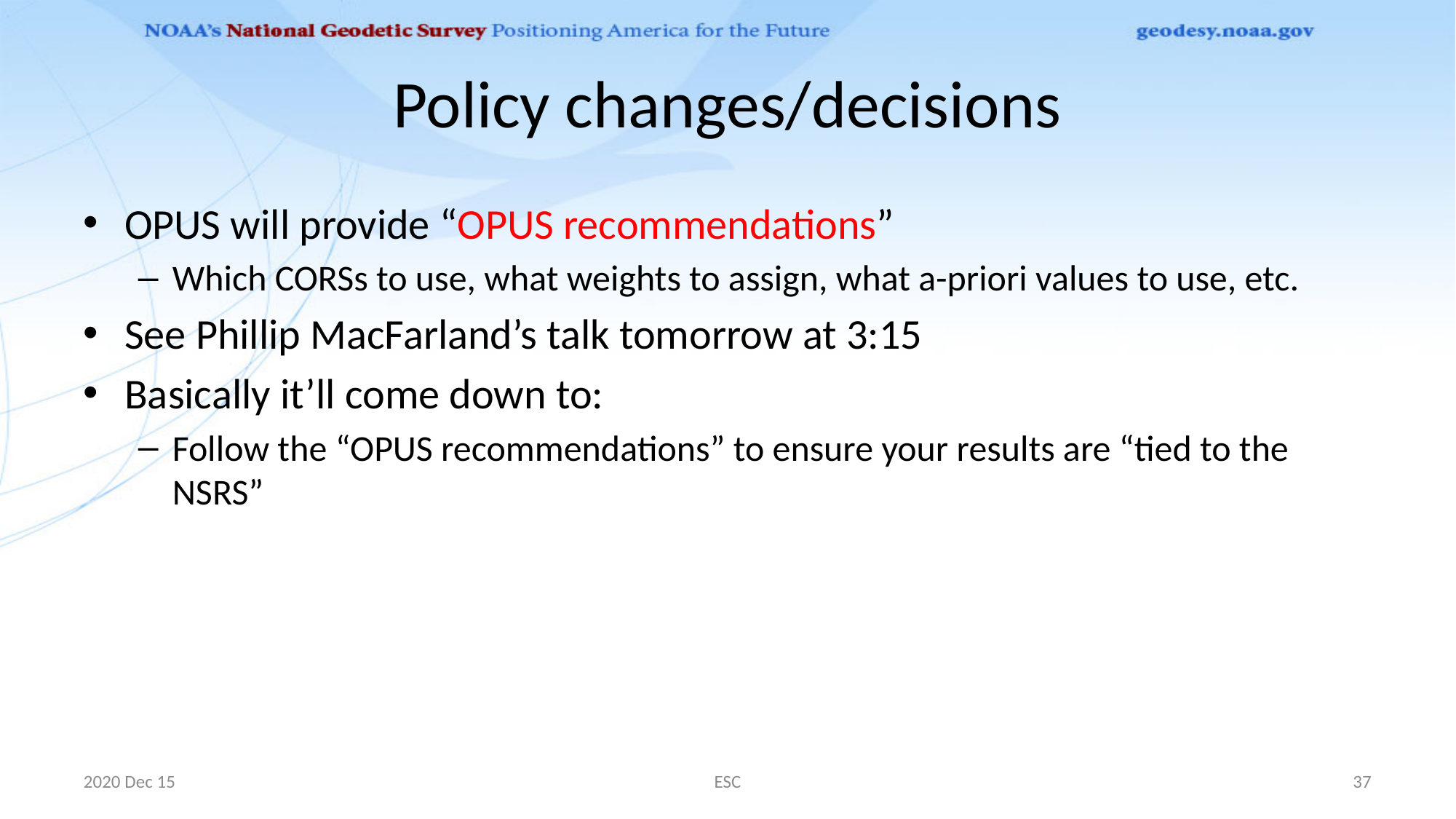

# Policy changes/decisions
OPUS will provide “OPUS recommendations”
Which CORSs to use, what weights to assign, what a-priori values to use, etc.
See Phillip MacFarland’s talk tomorrow at 3:15
Basically it’ll come down to:
Follow the “OPUS recommendations” to ensure your results are “tied to the NSRS”
2020 Dec 15
ESC
37